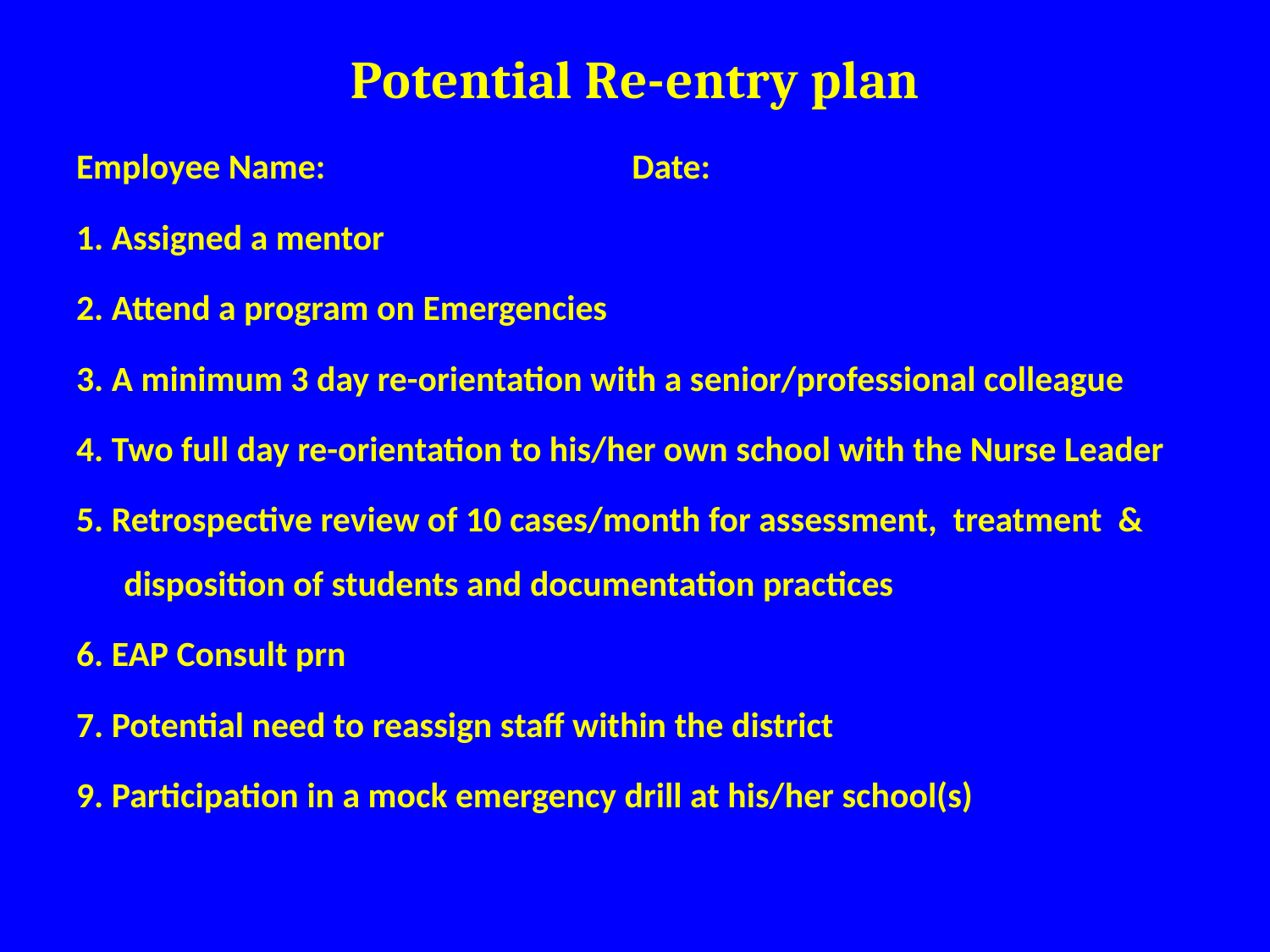

# Potential Re-entry plan
Employee Name: 			Date:
1. Assigned a mentor
2. Attend a program on Emergencies
3. A minimum 3 day re-orientation with a senior/professional colleague
4. Two full day re-orientation to his/her own school with the Nurse Leader
5. Retrospective review of 10 cases/month for assessment,  treatment  & disposition of students and documentation practices
6. EAP Consult prn
7. Potential need to reassign staff within the district
9. Participation in a mock emergency drill at his/her school(s)